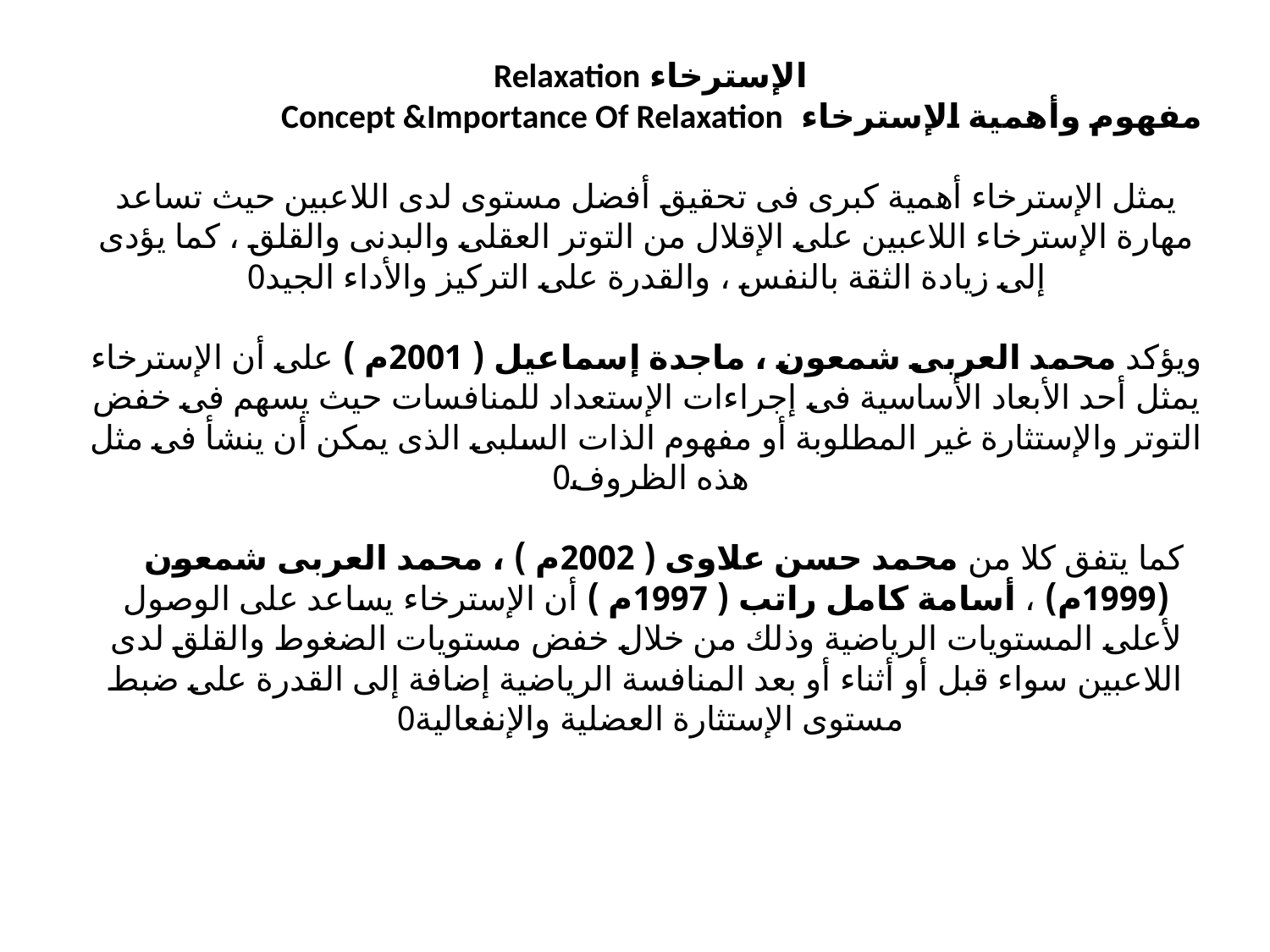

# الإسترخاء Relaxation مفهوم وأهمية الإسترخاء  Concept &Importance Of Relaxation يمثل الإسترخاء أهمية كبرى فى تحقيق أفضل مستوى لدى اللاعبين حيث تساعد مهارة الإسترخاء اللاعبين على الإقلال من التوتر العقلى والبدنى والقلق ، كما يؤدى إلى زيادة الثقة بالنفس ، والقدرة على التركيز والأداء الجيد0   ويؤكد محمد العربى شمعون ، ماجدة إسماعيل ( 2001م ) على أن الإسترخاء يمثل أحد الأبعاد الأساسية فى إجراءات الإستعداد للمنافسات حيث يسهم فى خفض التوتر والإستثارة غير المطلوبة أو مفهوم الذات السلبى الذى يمكن أن ينشأ فى مثل هذه الظروف0   كما يتفق كلا من محمد حسن علاوى ( 2002م ) ، محمد العربى شمعون     (1999م) ، أسامة كامل راتب ( 1997م ) أن الإسترخاء يساعد على الوصول لأعلى المستويات الرياضية وذلك من خلال خفض مستويات الضغوط والقلق لدى اللاعبين سواء قبل أو أثناء أو بعد المنافسة الرياضية إضافة إلى القدرة على ضبط مستوى الإستثارة العضلية والإنفعالية0